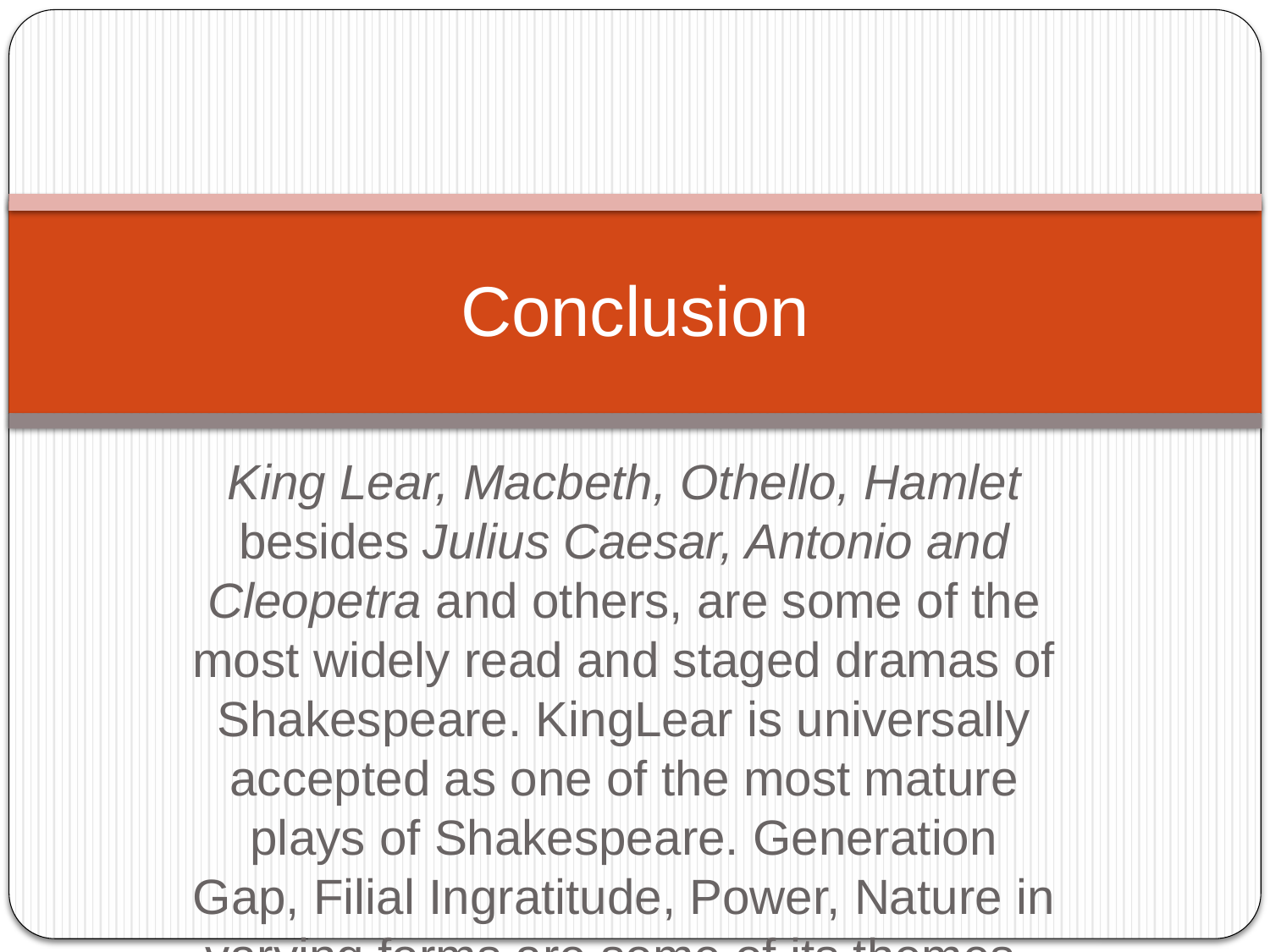

# Conclusion
King Lear, Macbeth, Othello, Hamlet besides Julius Caesar, Antonio and Cleopetra and others, are some of the most widely read and staged dramas of Shakespeare. KingLear is universally accepted as one of the most mature plays of Shakespeare. Generation Gap, Filial Ingratitude, Power, Nature in varying forms are some of its themes.